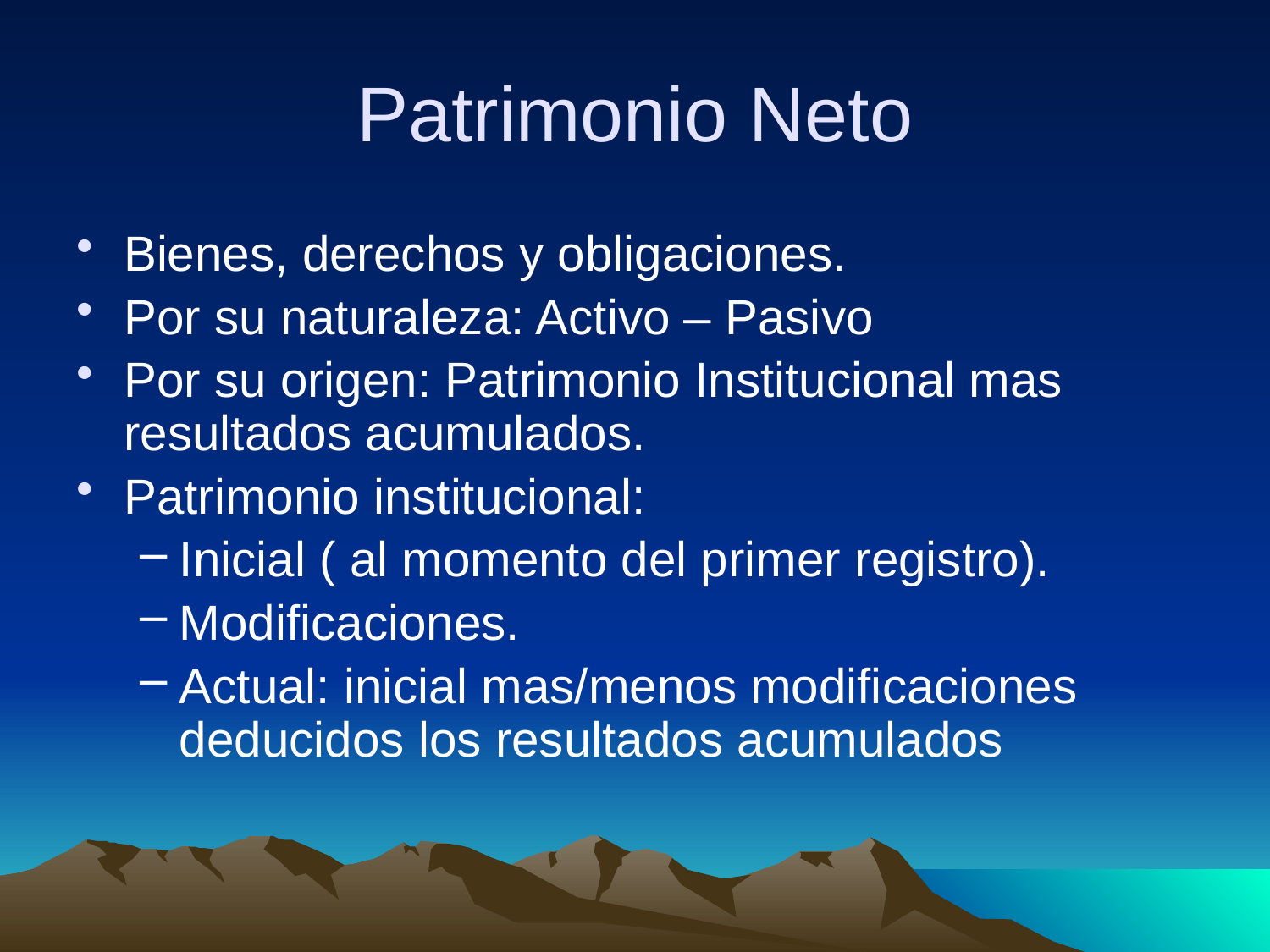

# Patrimonio Neto
Bienes, derechos y obligaciones.
Por su naturaleza: Activo – Pasivo
Por su origen: Patrimonio Institucional mas resultados acumulados.
Patrimonio institucional:
Inicial ( al momento del primer registro).
Modificaciones.
Actual: inicial mas/menos modificaciones deducidos los resultados acumulados